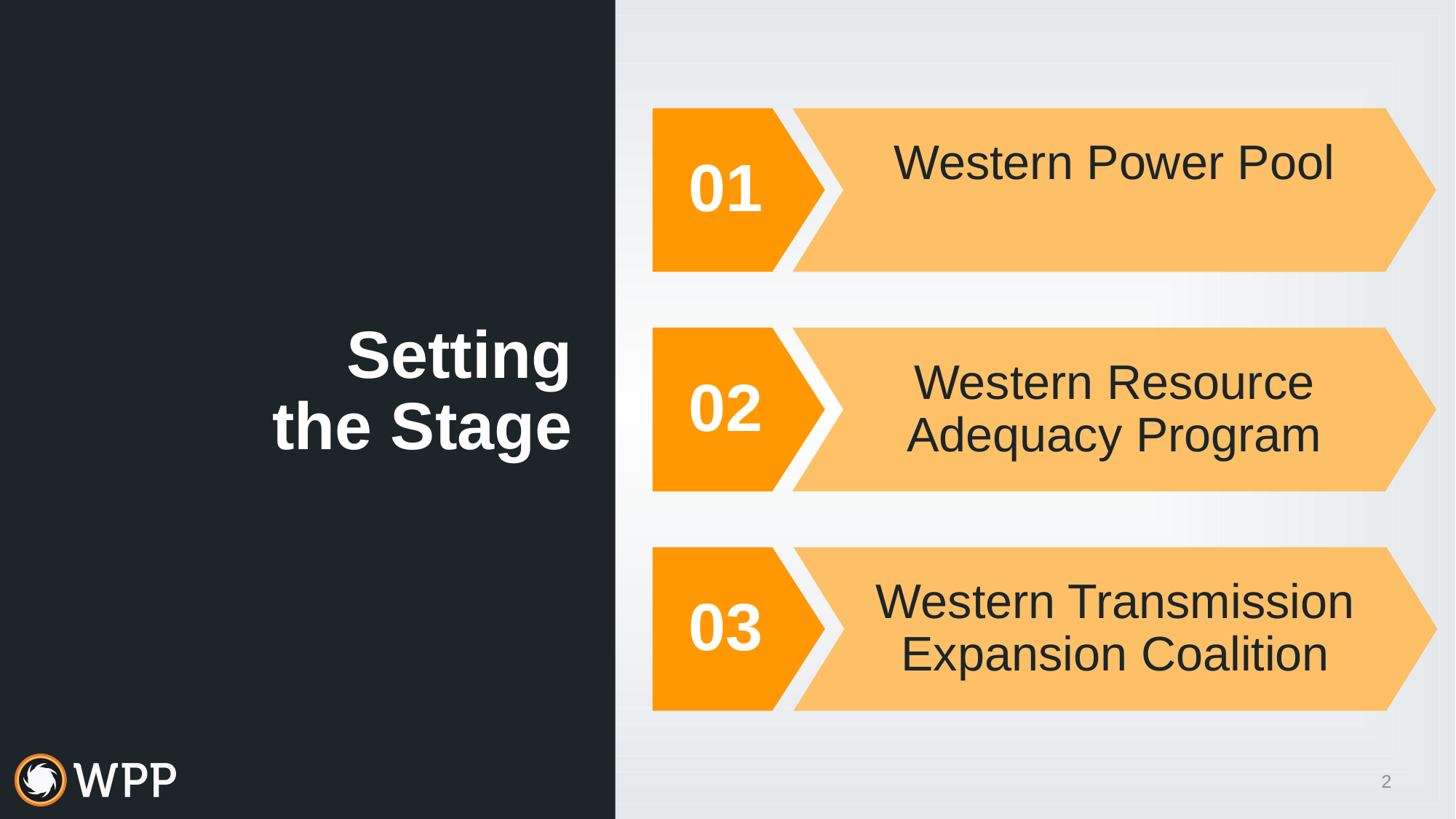

# Setting the Stage
01
Western Power Pool
02
Western Resource Adequacy Program
03
Western Transmission Expansion Coalition
2